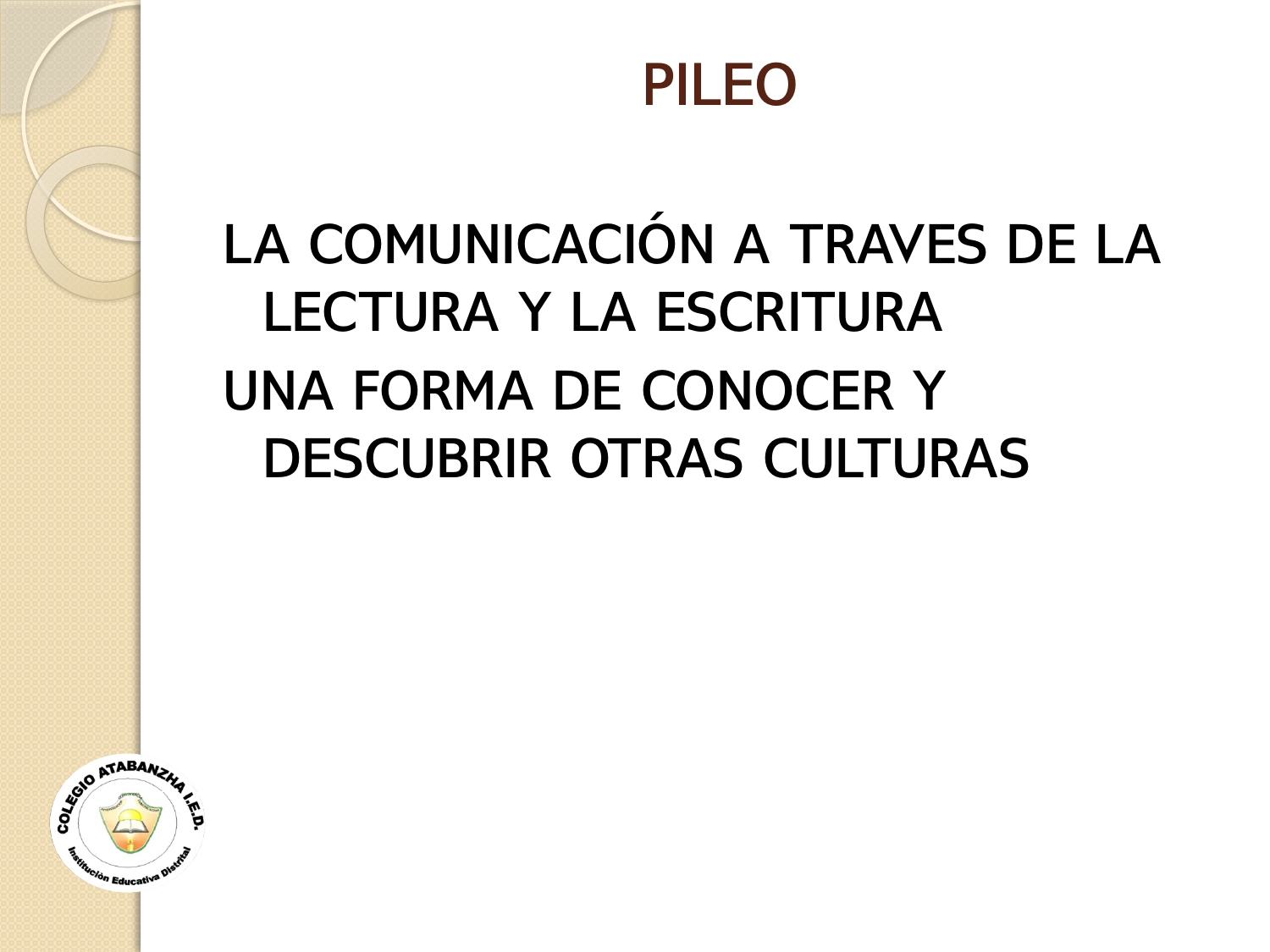

# PILEO
LA COMUNICACIÓN A TRAVES DE LA LECTURA Y LA ESCRITURA
UNA FORMA DE CONOCER Y DESCUBRIR OTRAS CULTURAS